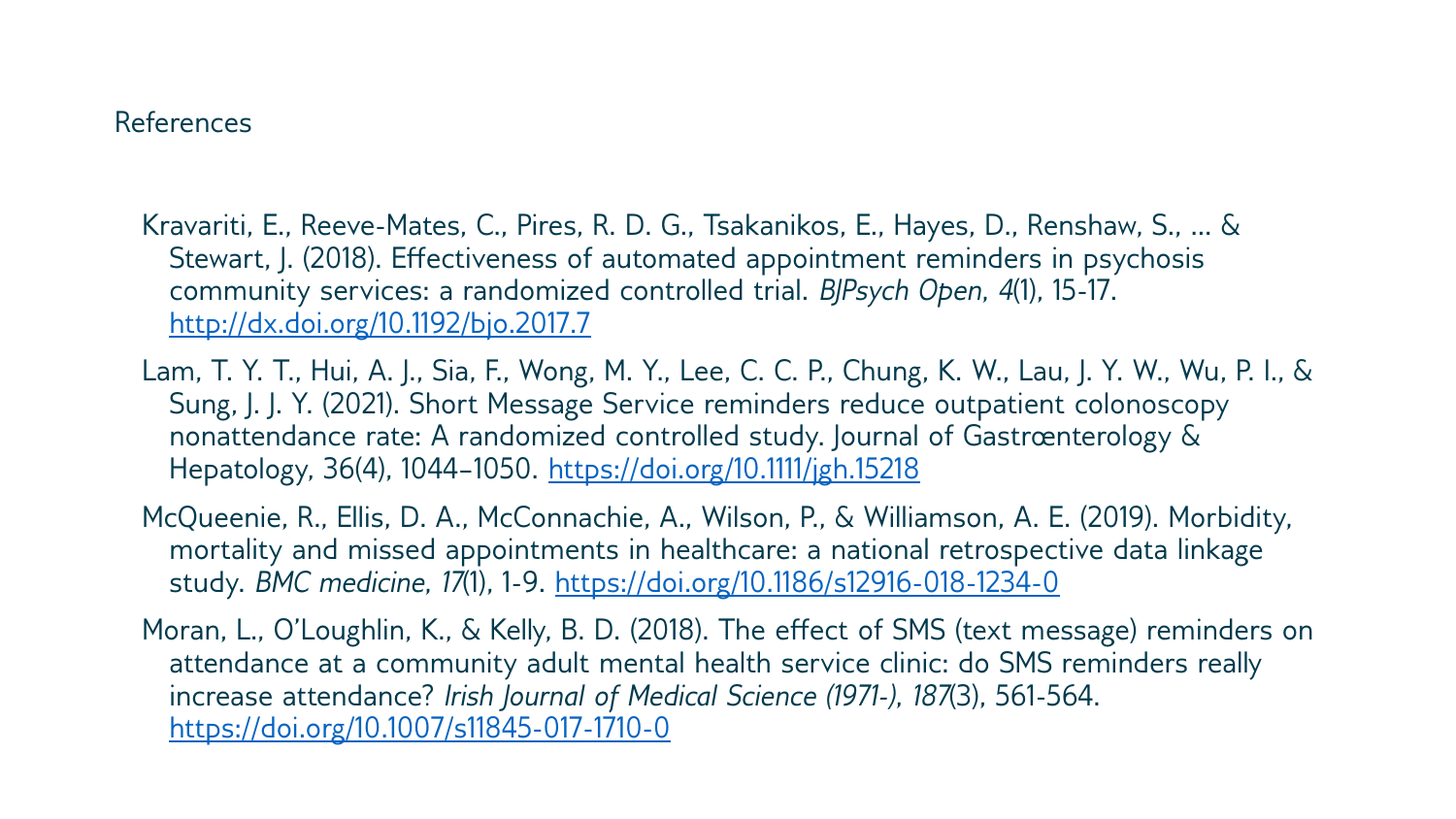

# References
Kravariti, E., Reeve-Mates, C., Pires, R. D. G., Tsakanikos, E., Hayes, D., Renshaw, S., ... & Stewart, J. (2018). Effectiveness of automated appointment reminders in psychosis community services: a randomized controlled trial. BJPsych Open, 4(1), 15-17. http://dx.doi.org/10.1192/bjo.2017.7
Lam, T. Y. T., Hui, A. J., Sia, F., Wong, M. Y., Lee, C. C. P., Chung, K. W., Lau, J. Y. W., Wu, P. I., & Sung, J. J. Y. (2021). Short Message Service reminders reduce outpatient colonoscopy nonattendance rate: A randomized controlled study. Journal of Gastroenterology & Hepatology, 36(4), 1044–1050. https://doi.org/10.1111/jgh.15218
McQueenie, R., Ellis, D. A., McConnachie, A., Wilson, P., & Williamson, A. E. (2019). Morbidity, mortality and missed appointments in healthcare: a national retrospective data linkage study. BMC medicine, 17(1), 1-9. https://doi.org/10.1186/s12916-018-1234-0
Moran, L., O’Loughlin, K., & Kelly, B. D. (2018). The effect of SMS (text message) reminders on attendance at a community adult mental health service clinic: do SMS reminders really increase attendance? Irish Journal of Medical Science (1971-), 187(3), 561-564. https://doi.org/10.1007/s11845-017-1710-0